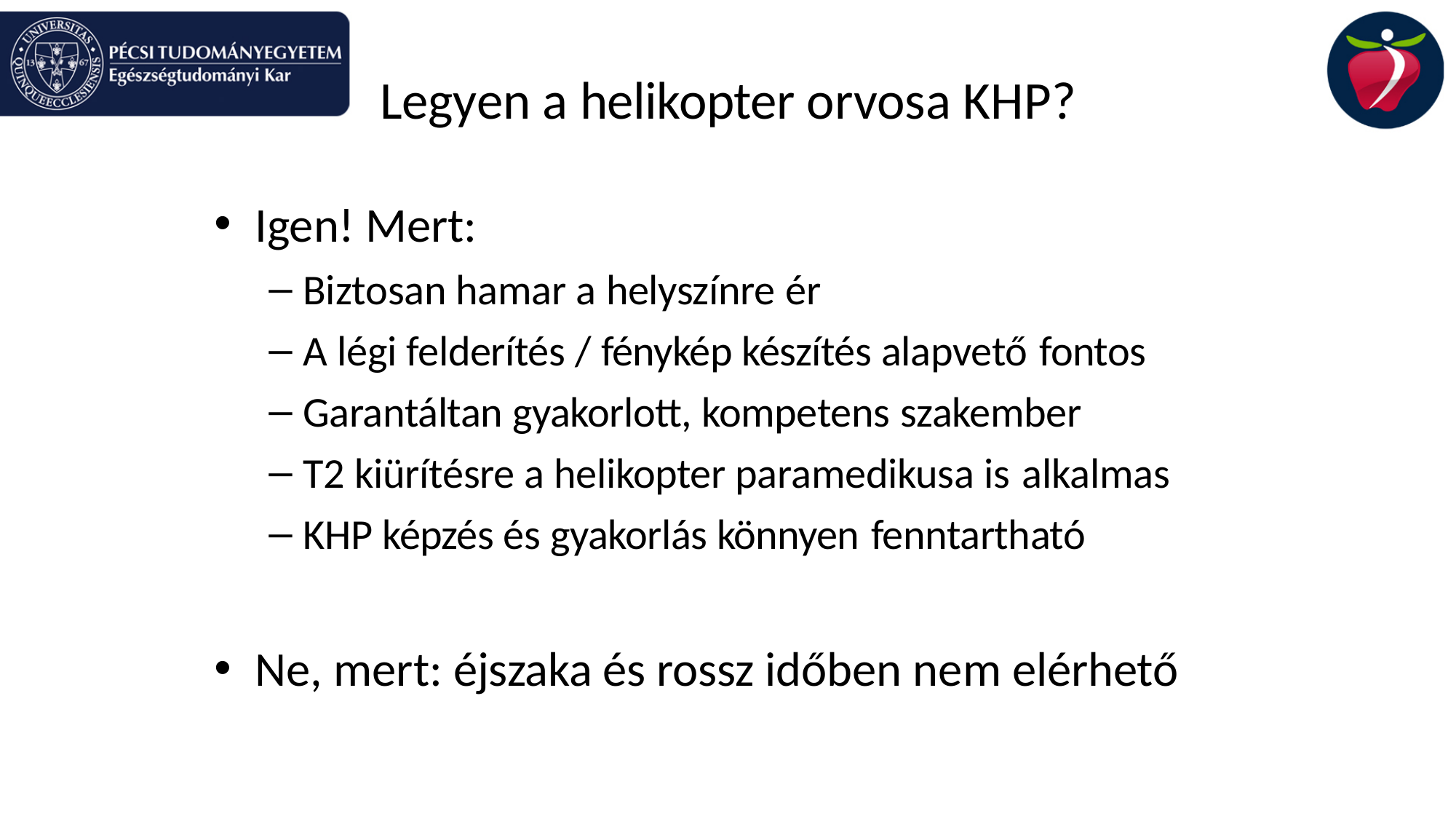

# Legyen a helikopter orvosa KHP?
Igen! Mert:
Biztosan hamar a helyszínre ér
A légi felderítés / fénykép készítés alapvető fontos
Garantáltan gyakorlott, kompetens szakember
T2 kiürítésre a helikopter paramedikusa is alkalmas
KHP képzés és gyakorlás könnyen fenntartható

Ne, mert: éjszaka és rossz időben nem elérhető